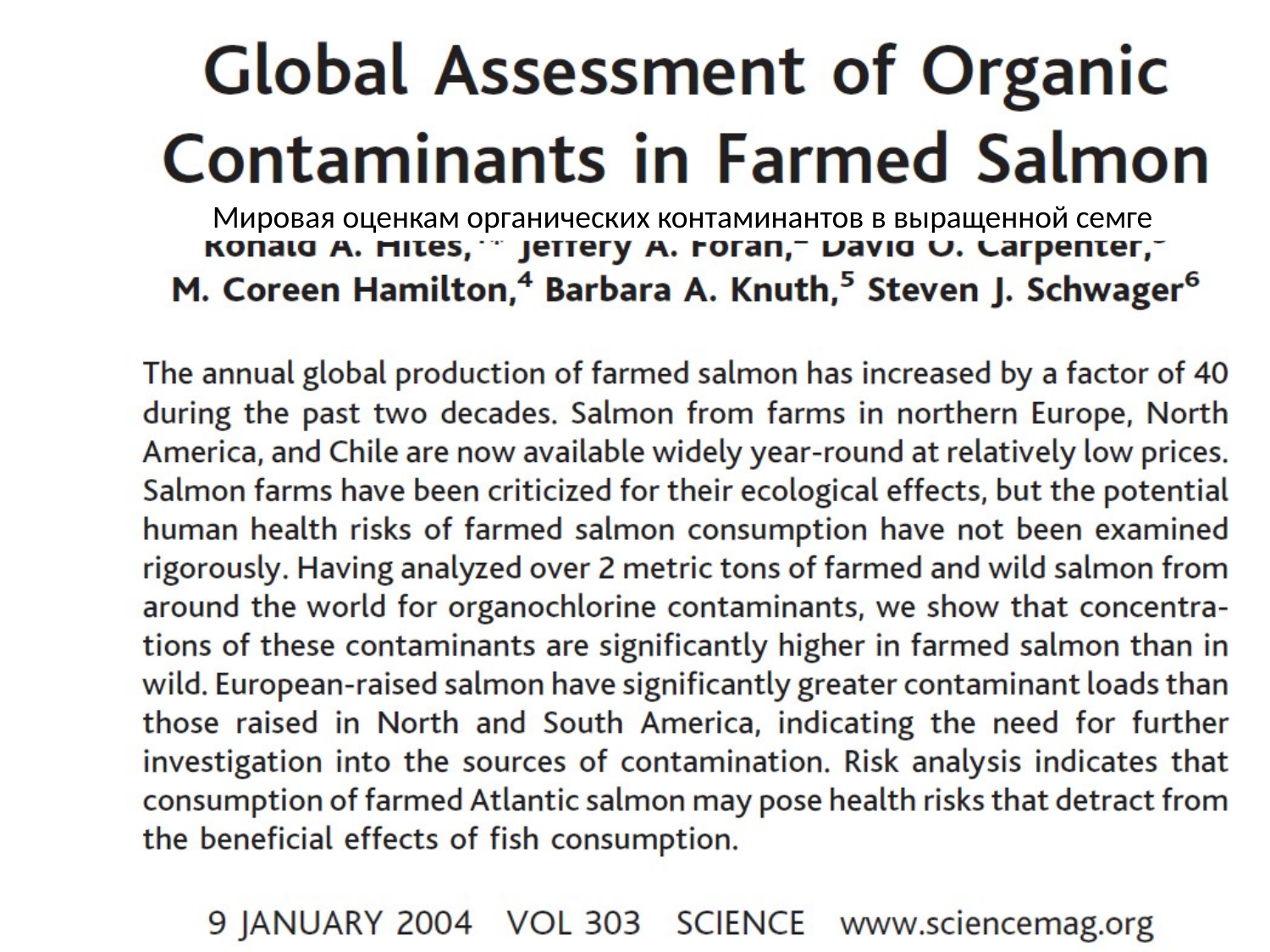

Мировая оценкам органических контаминантов в выращенной семге